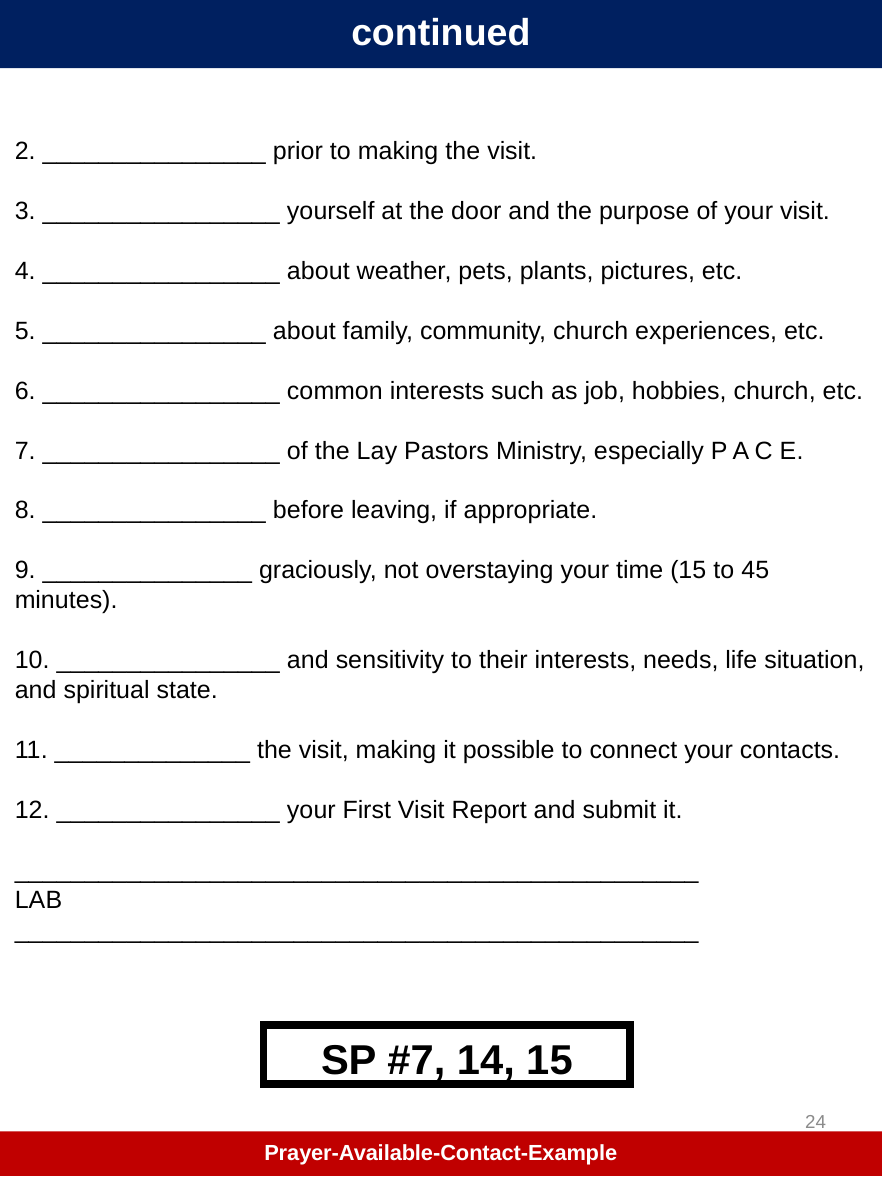

continued
2. ________________ prior to making the visit.

3. _________________ yourself at the door and the purpose of your visit.

4. _________________ about weather, pets, plants, pictures, etc.

5. ________________ about family, community, church experiences, etc.

6. _________________ common interests such as job, hobbies, church, etc.

7. _________________ of the Lay Pastors Ministry, especially P A C E.

8. ________________ before leaving, if appropriate.

9. _______________ graciously, not overstaying your time (15 to 45 minutes).

10. ________________ and sensitivity to their interests, needs, life situation, and spiritual state.

11. ______________ the visit, making it possible to connect your contacts.

12. ________________ your First Visit Report and submit it.

_________________________________________________
LAB
_________________________________________________
SP #7, 14, 15
24
Prayer-Available-Contact-Example